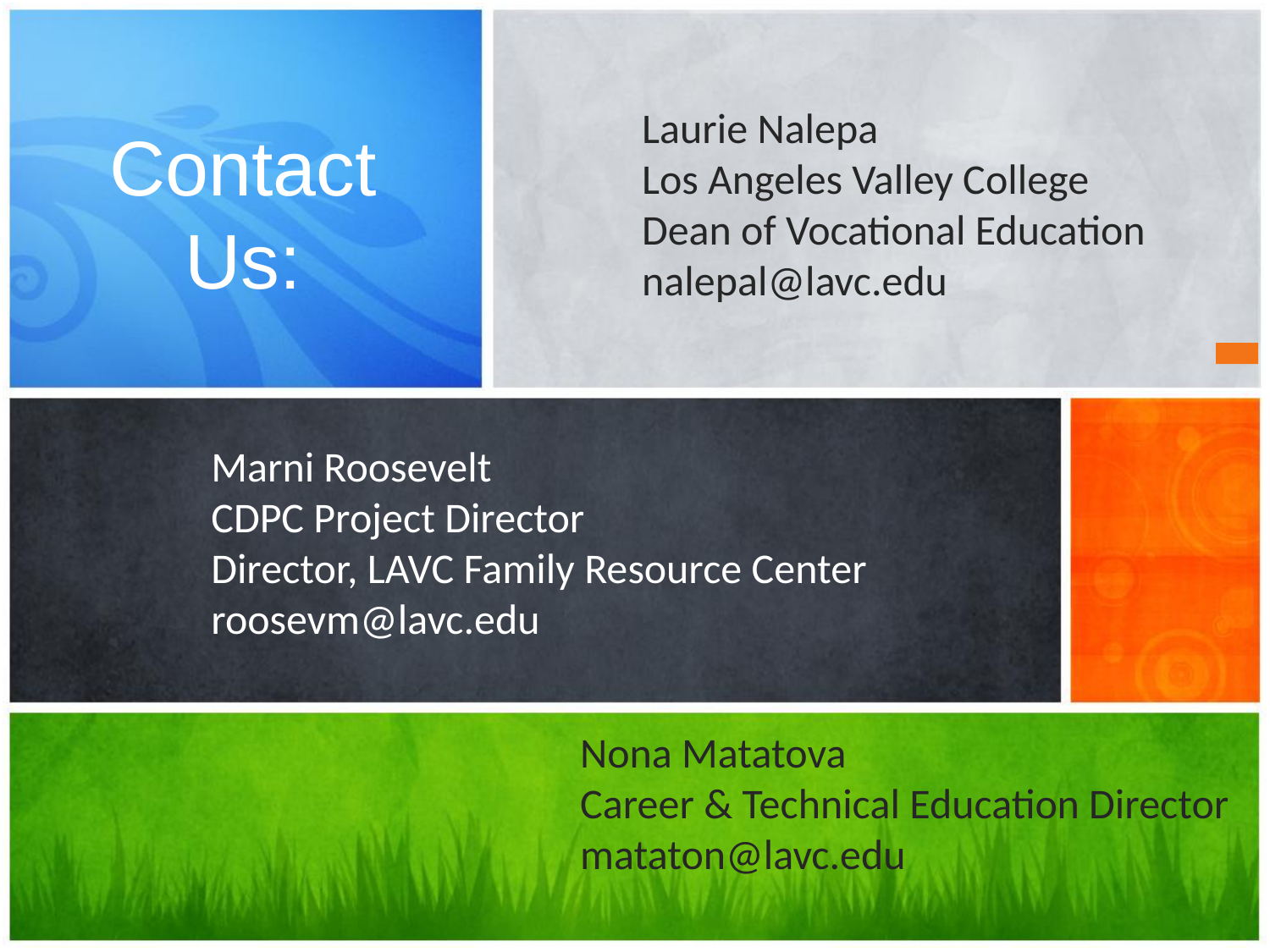

# Contact Us:
Laurie Nalepa
Los Angeles Valley College
Dean of Vocational Education
nalepal@lavc.edu
Marni Roosevelt
CDPC Project Director
Director, LAVC Family Resource Center
roosevm@lavc.edu
Nona Matatova
Career & Technical Education Director
mataton@lavc.edu